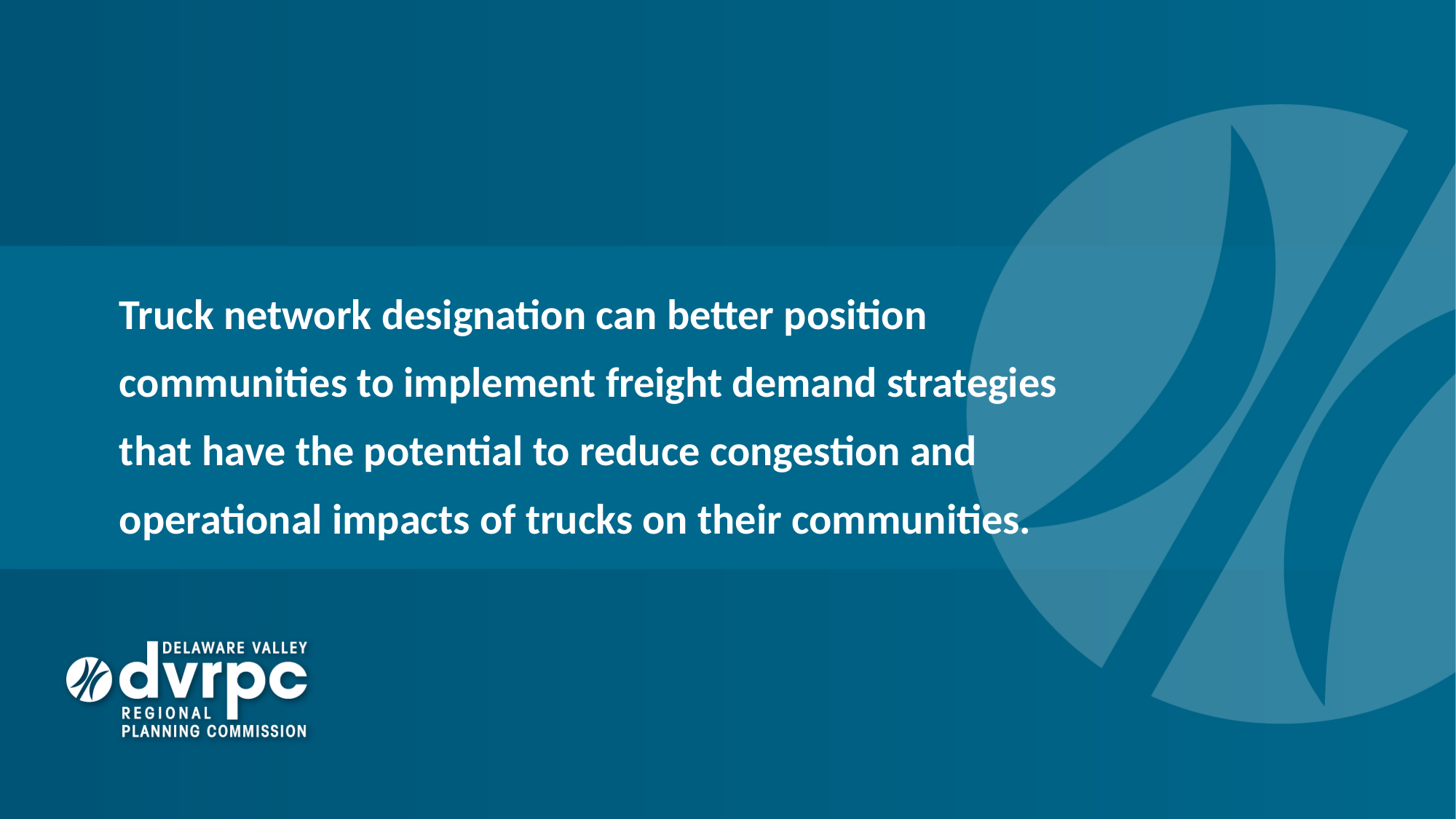

# Truck network designation can better position communities to implement freight demand strategies that have the potential to reduce congestion and operational impacts of trucks on their communities.